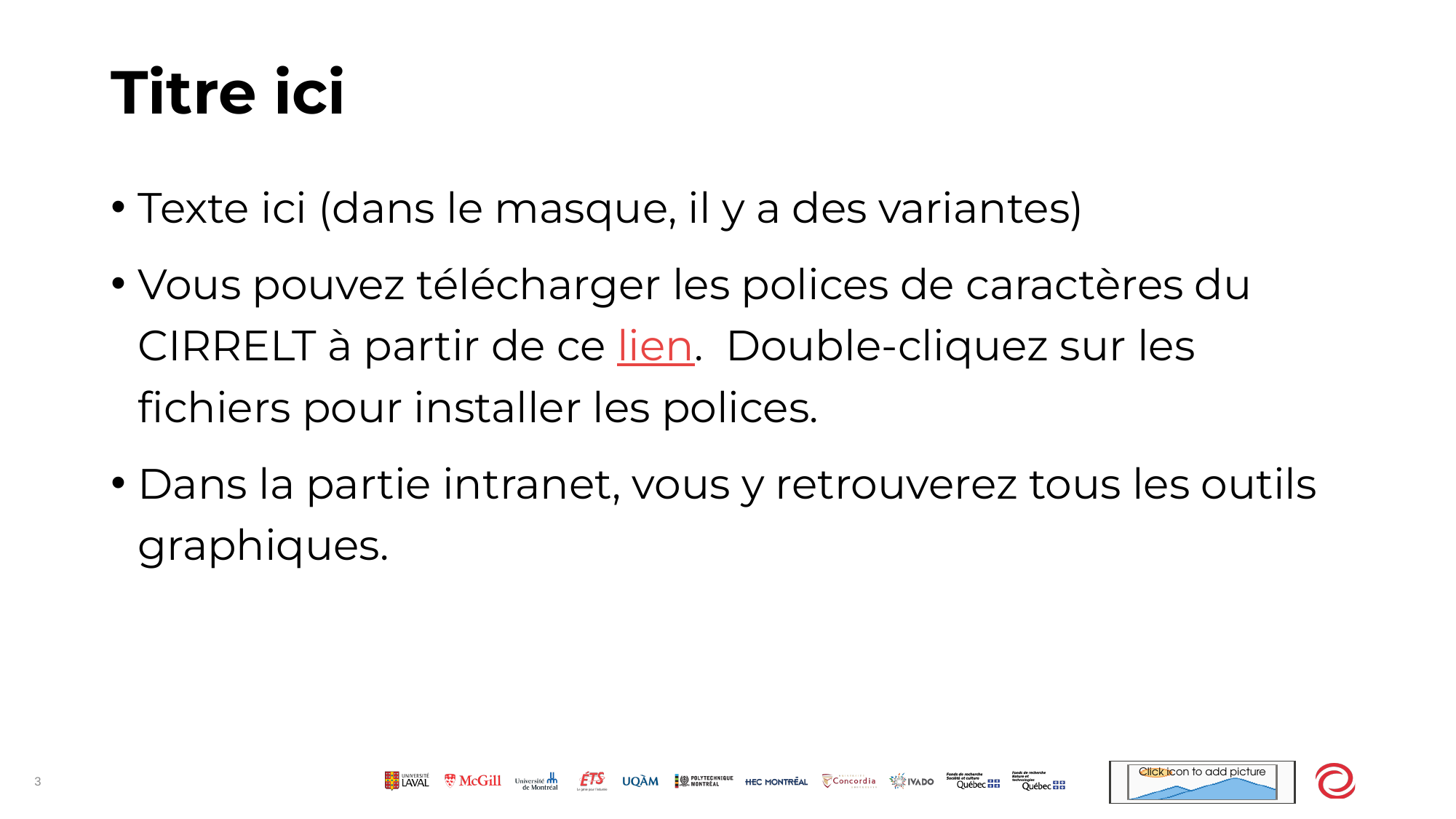

# Titre ici
Texte ici (dans le masque, il y a des variantes)
Vous pouvez télécharger les polices de caractères du CIRRELT à partir de ce lien.  Double-cliquez sur les fichiers pour installer les polices.
Dans la partie intranet, vous y retrouverez tous les outils graphiques.

3